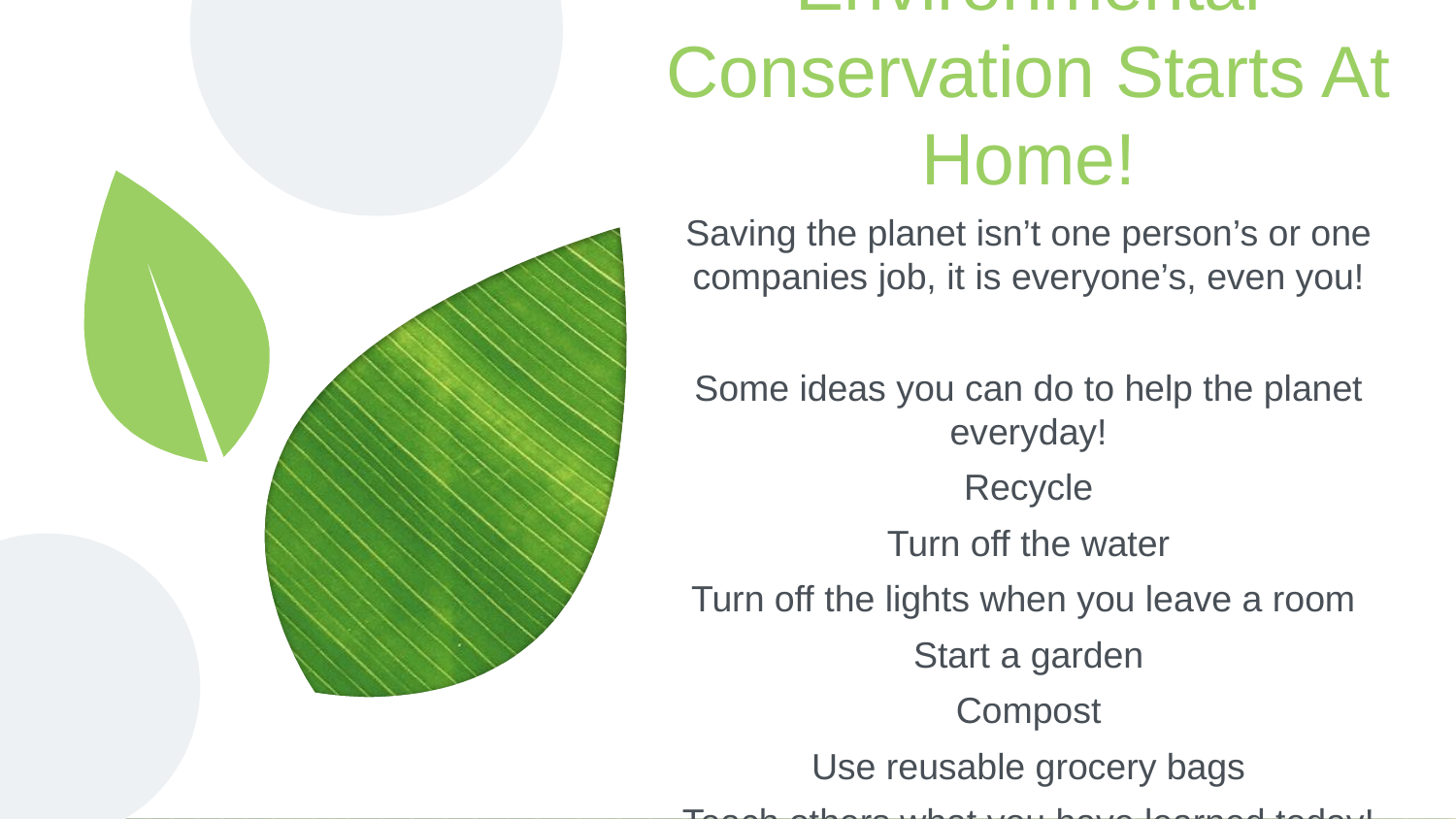

# Environmental Conservation Starts At Home!
Saving the planet isn’t one person’s or one companies job, it is everyone’s, even you!

Some ideas you can do to help the planet everyday!
Recycle
Turn off the water
Turn off the lights when you leave a room
Start a garden
Compost
Use reusable grocery bags
Teach others what you have learned today!